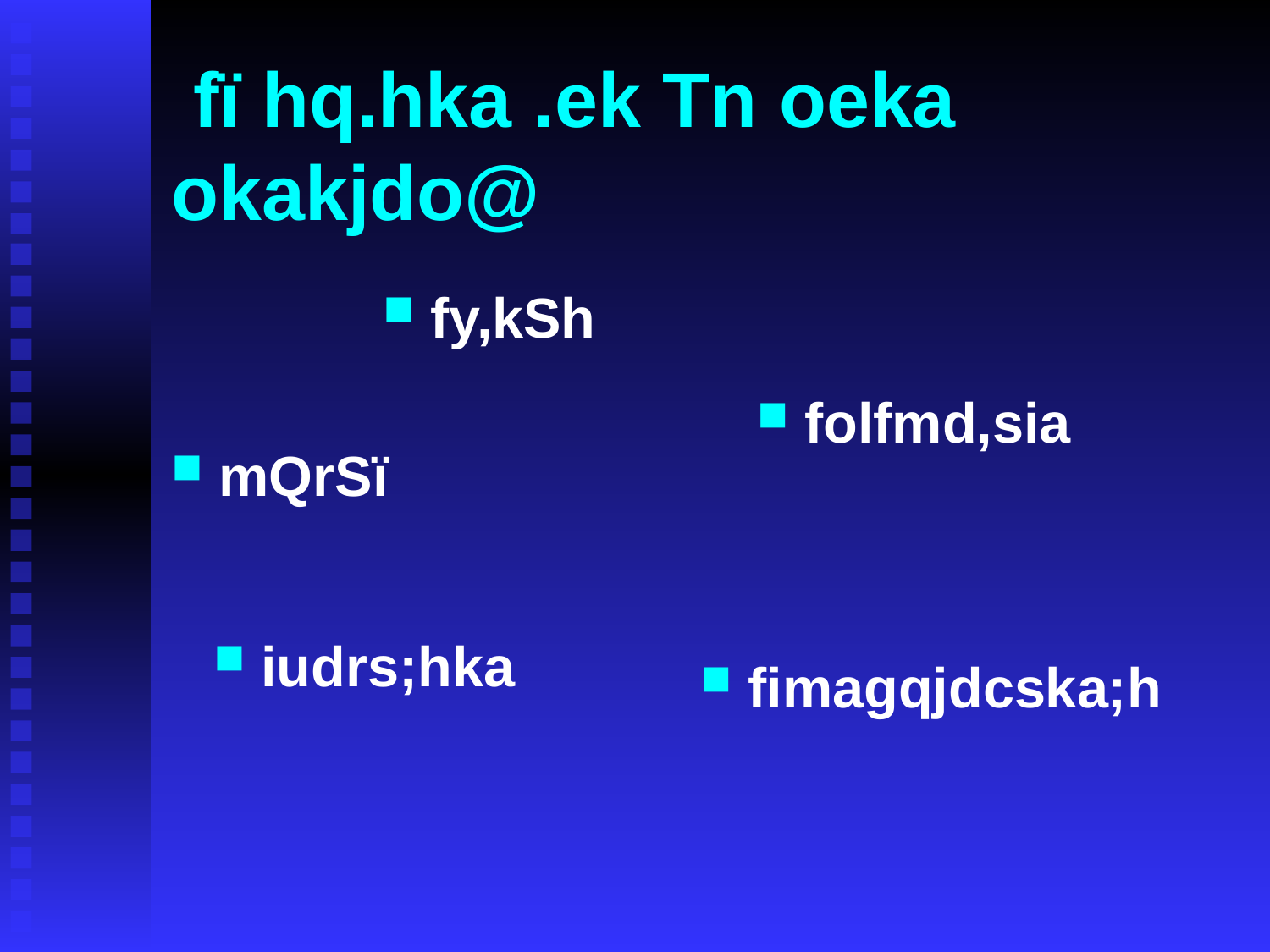

# fï hq.hka .ek Tn oeka okakjdo@
fy,kSh
folfmd,sia
mQrSï
iudrs;hka
fimagqjdcska;h